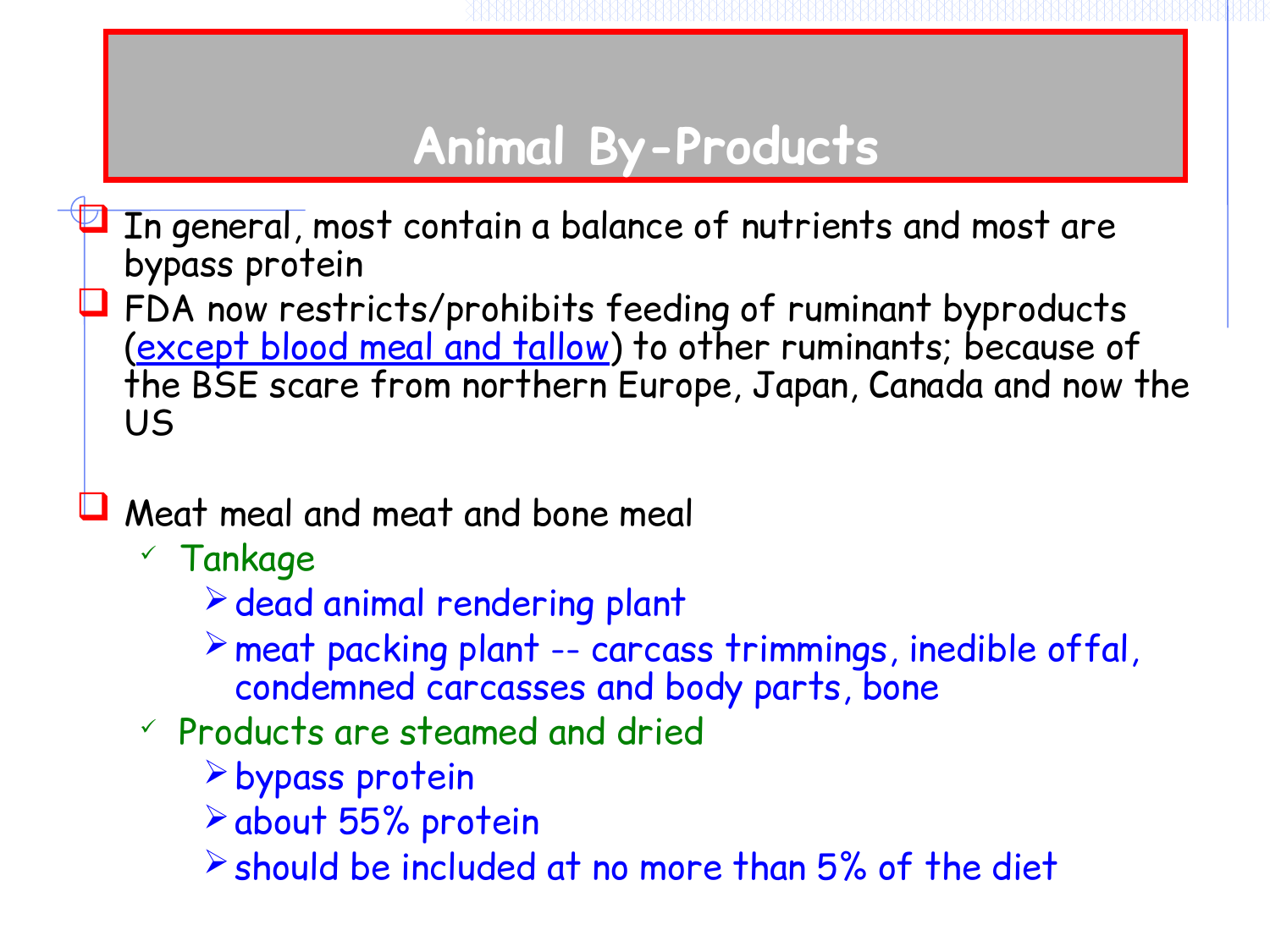

# Animal By-Products
In general, most contain a balance of nutrients and most are bypass protein
FDA now restricts/prohibits feeding of ruminant byproducts (except blood meal and tallow) to other ruminants; because of the BSE scare from northern Europe, Japan, Canada and now the US

Meat meal and meat and bone meal
Tankage
dead animal rendering plant
meat packing plant -- carcass trimmings, inedible offal, condemned carcasses and body parts, bone
Products are steamed and dried
bypass protein
about 55% protein
should be included at no more than 5% of the diet